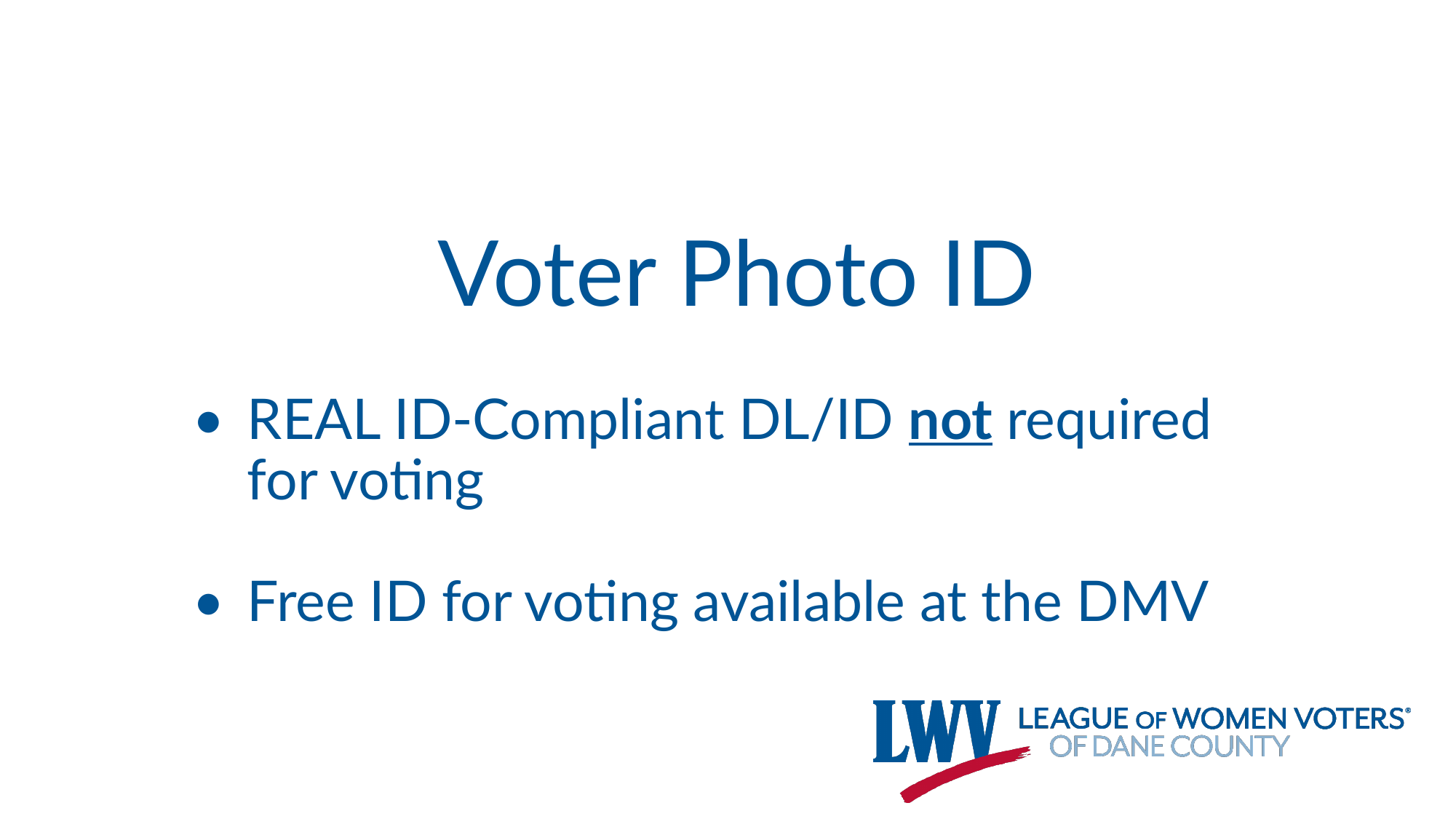

# Voter Photo ID
REAL ID-Compliant DL/ID not required for voting

Free ID for voting available at the DMV